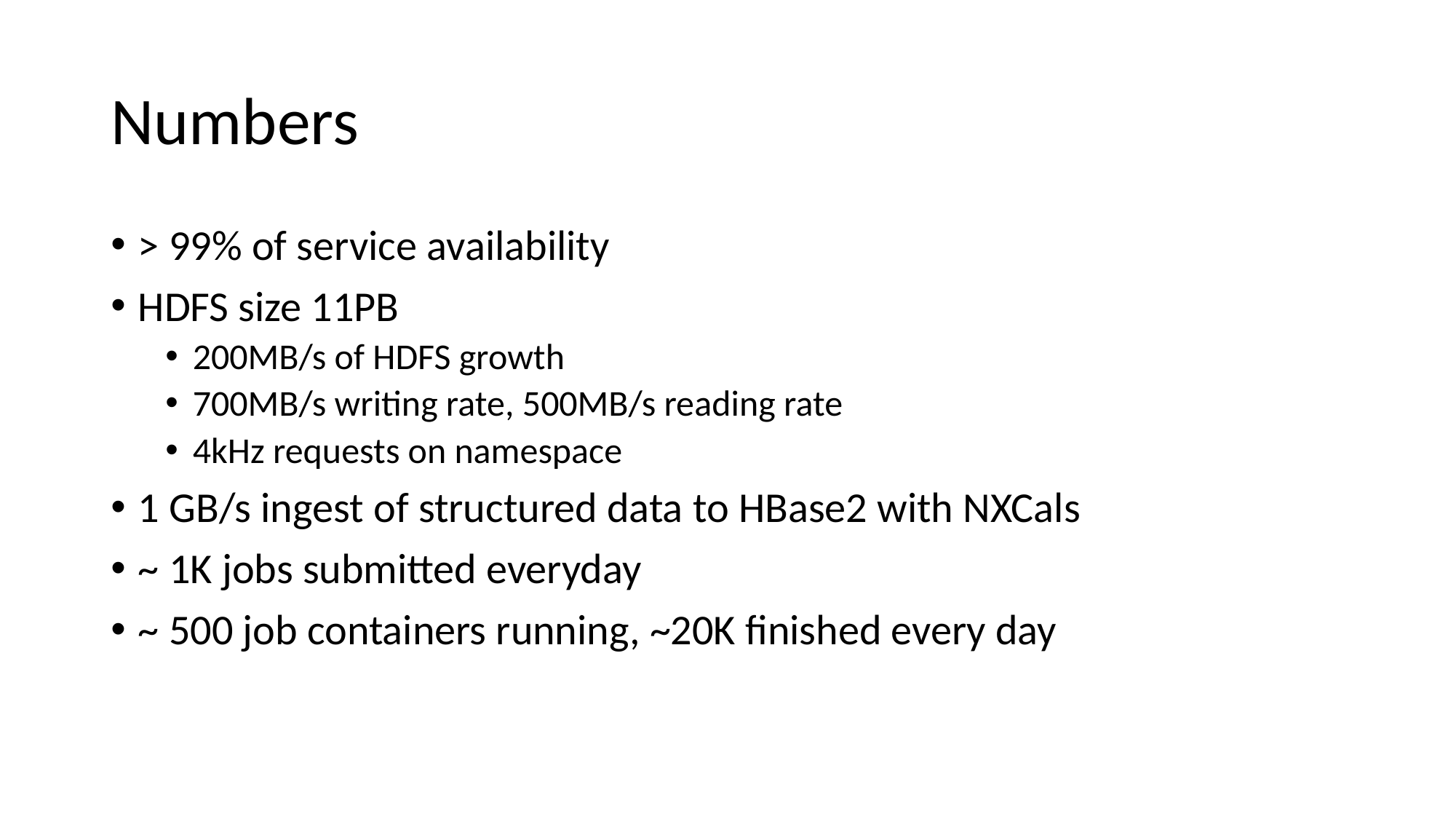

# Numbers
> 99% of service availability
HDFS size 11PB
200MB/s of HDFS growth
700MB/s writing rate, 500MB/s reading rate
4kHz requests on namespace
1 GB/s ingest of structured data to HBase2 with NXCals
~ 1K jobs submitted everyday
~ 500 job containers running, ~20K finished every day